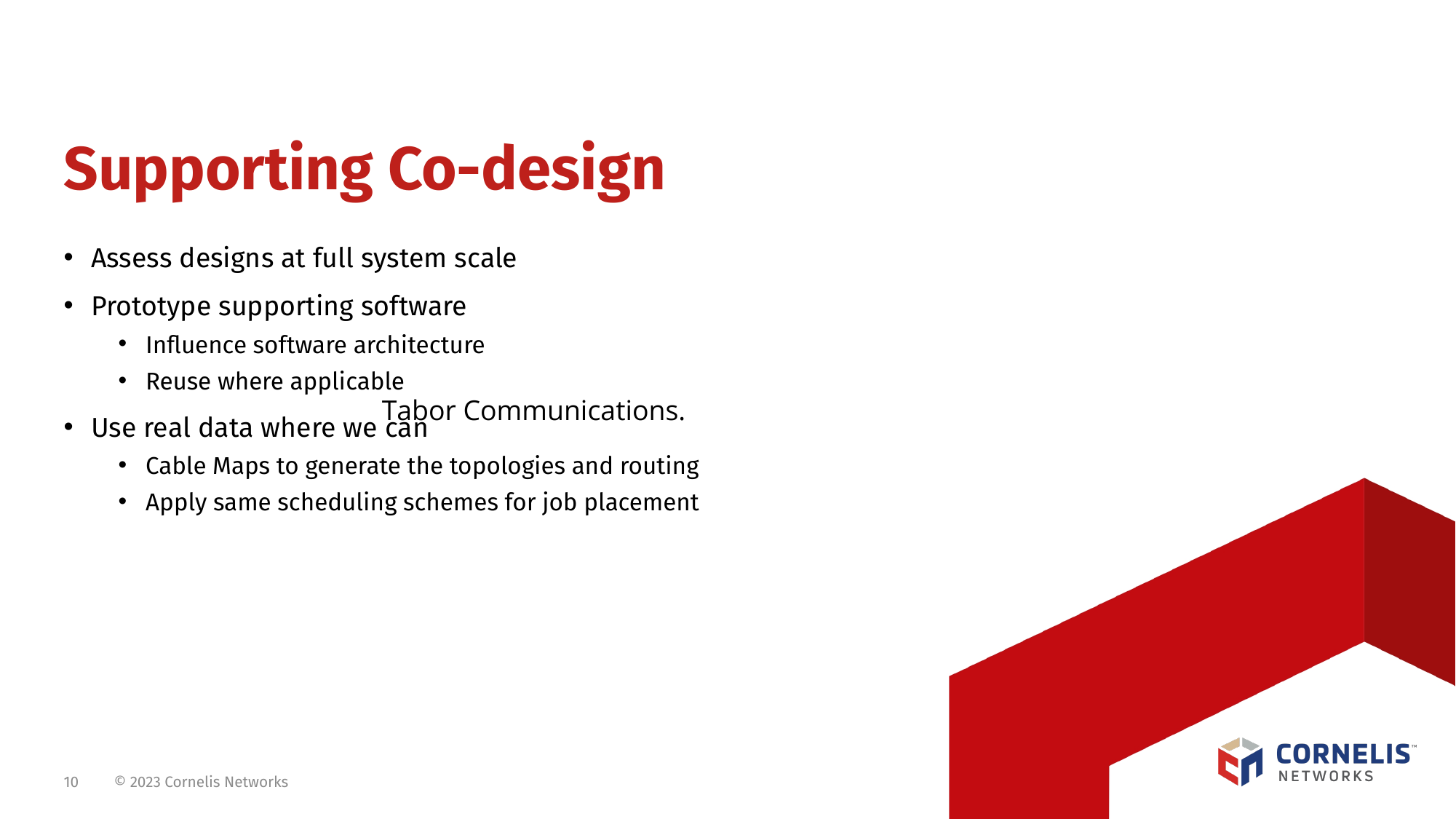

# Supporting Co-design
Assess designs at full system scale
Prototype supporting software
Influence software architecture
Reuse where applicable
Use real data where we can
Cable Maps to generate the topologies and routing
Apply same scheduling schemes for job placement
 Tabor Communications.
10
© 2023 Cornelis Networks